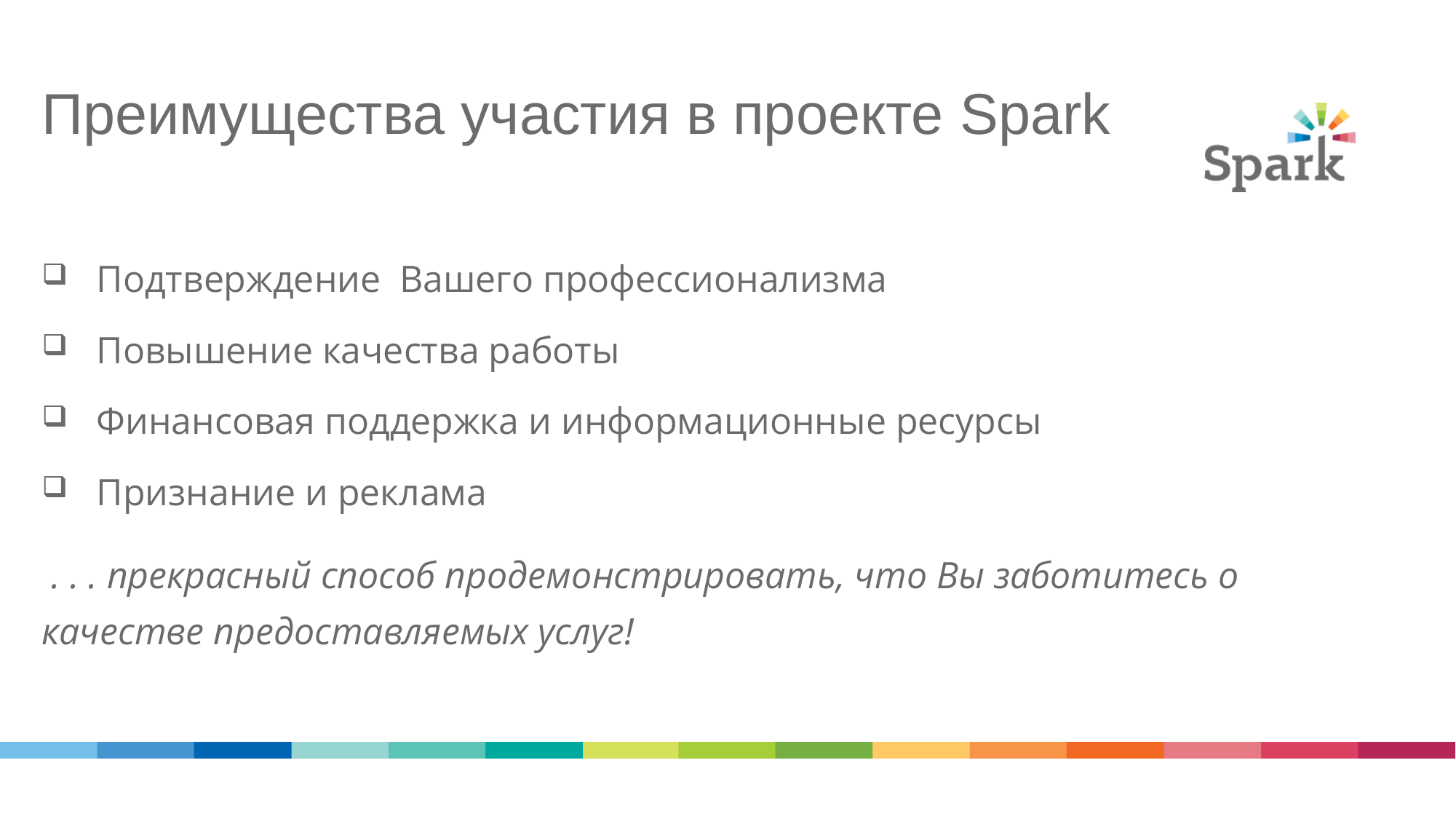

# Преимущества участия в проекте Spark
Подтверждение  Вашего профессионализма
Повышение качества работы
Финансовая поддержка и информационные ресурсы
Признание и реклама
 . . . прекрасный способ продемонстрировать, что Вы заботитесь о качестве предоставляемых услуг!